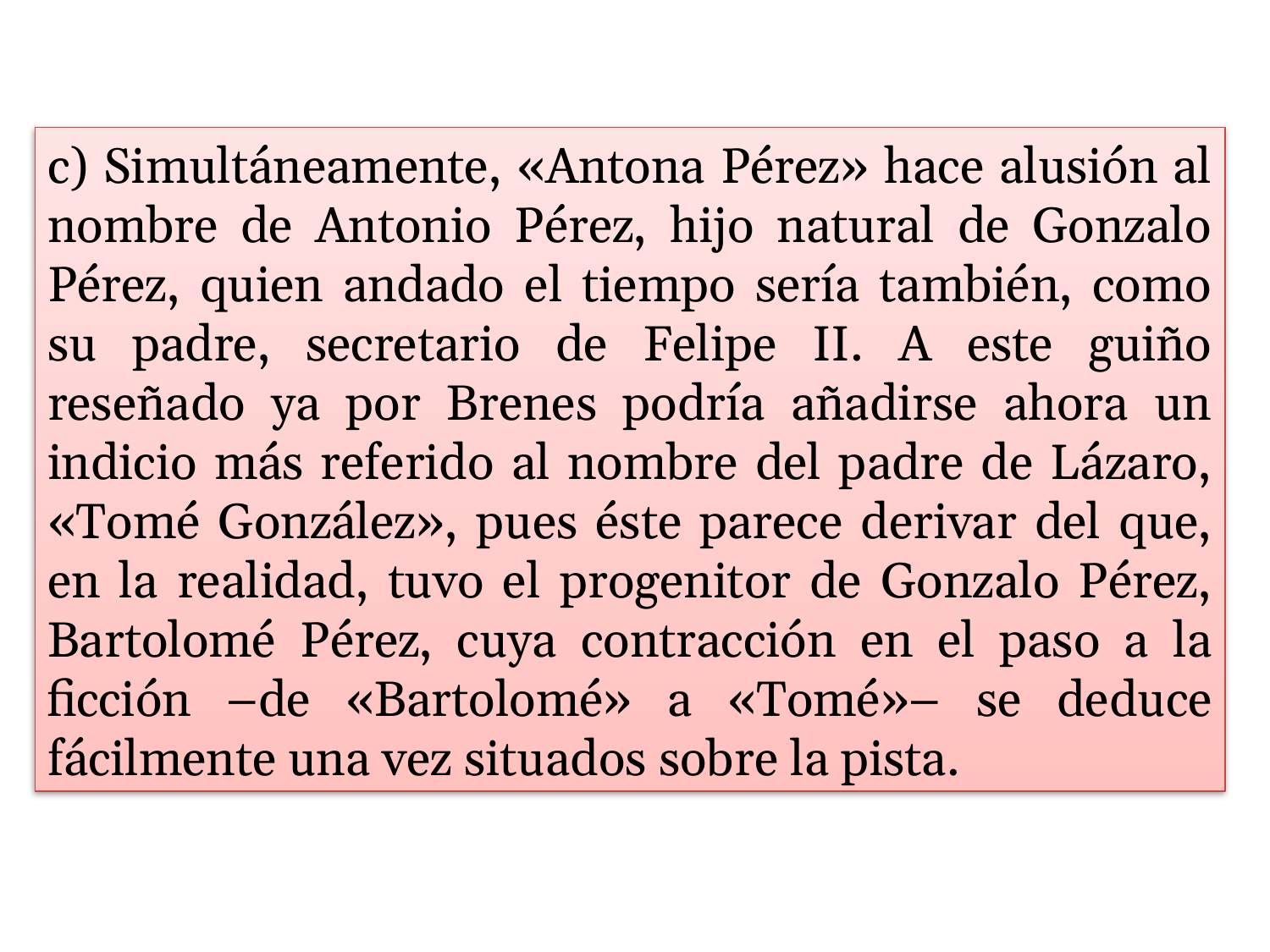

c) Simultáneamente, «Antona Pérez» hace alusión al nombre de Antonio Pérez, hijo natural de Gonzalo Pérez, quien andado el tiempo sería también, como su padre, secretario de Felipe II. A este guiño reseñado ya por Brenes podría añadirse ahora un indicio más referido al nombre del padre de Lázaro, «Tomé González», pues éste parece derivar del que, en la realidad, tuvo el progenitor de Gonzalo Pérez, Bartolomé Pérez, cuya contracción en el paso a la ficción –de «Bartolomé» a «Tomé»– se deduce fácilmente una vez situados sobre la pista.